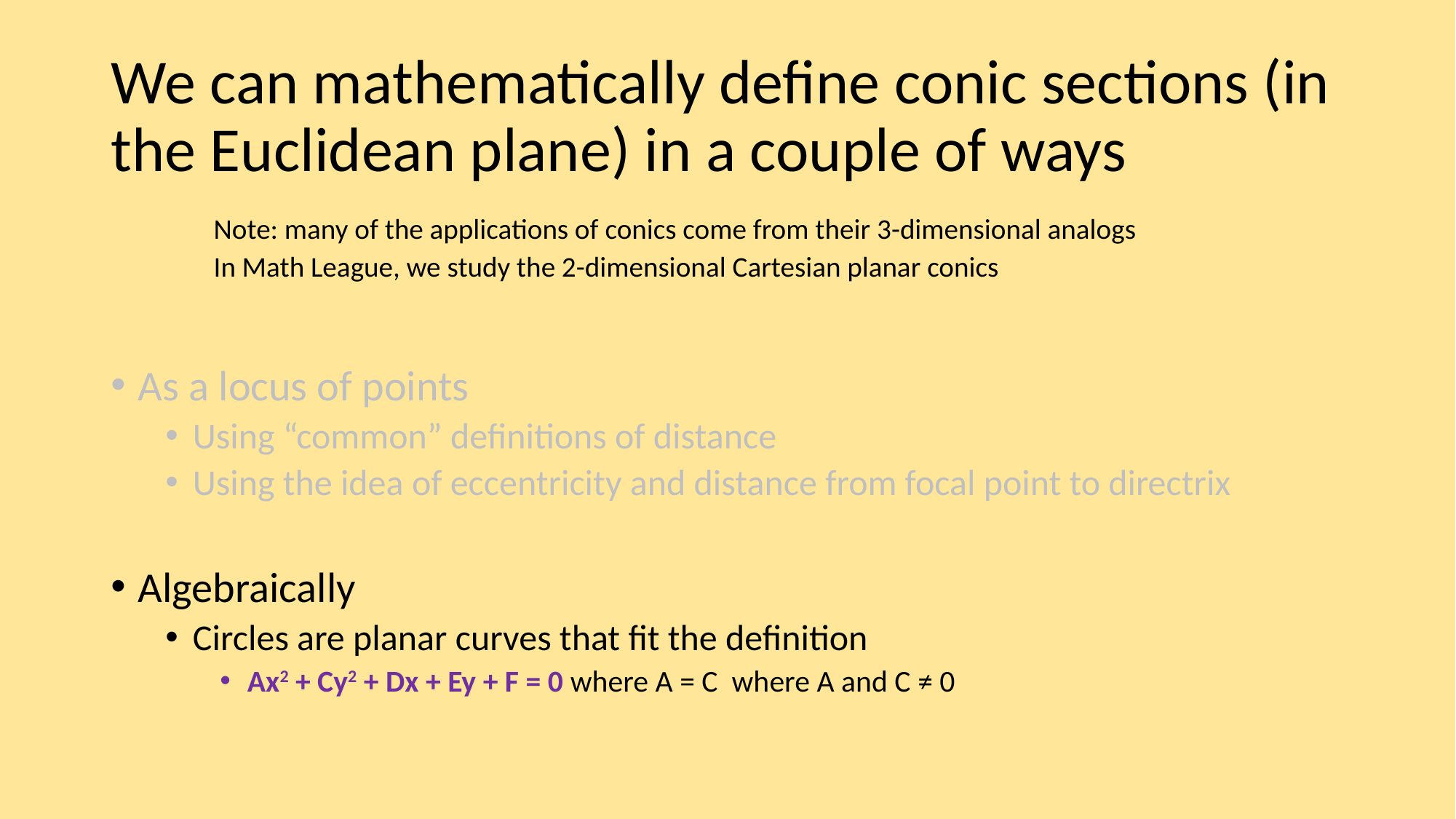

# We can mathematically define conic sections (in the Euclidean plane) in a couple of ways Note: many of the applications of conics come from their 3-dimensional analogs In Math League, we study the 2-dimensional Cartesian planar conics
As a locus of points
Using “common” definitions of distance
Using the idea of eccentricity and distance from focal point to directrix

Algebraically
Circles are planar curves that fit the definition
Ax2 + Cy2 + Dx + Ey + F = 0 where A = C  where A and C ≠ 0